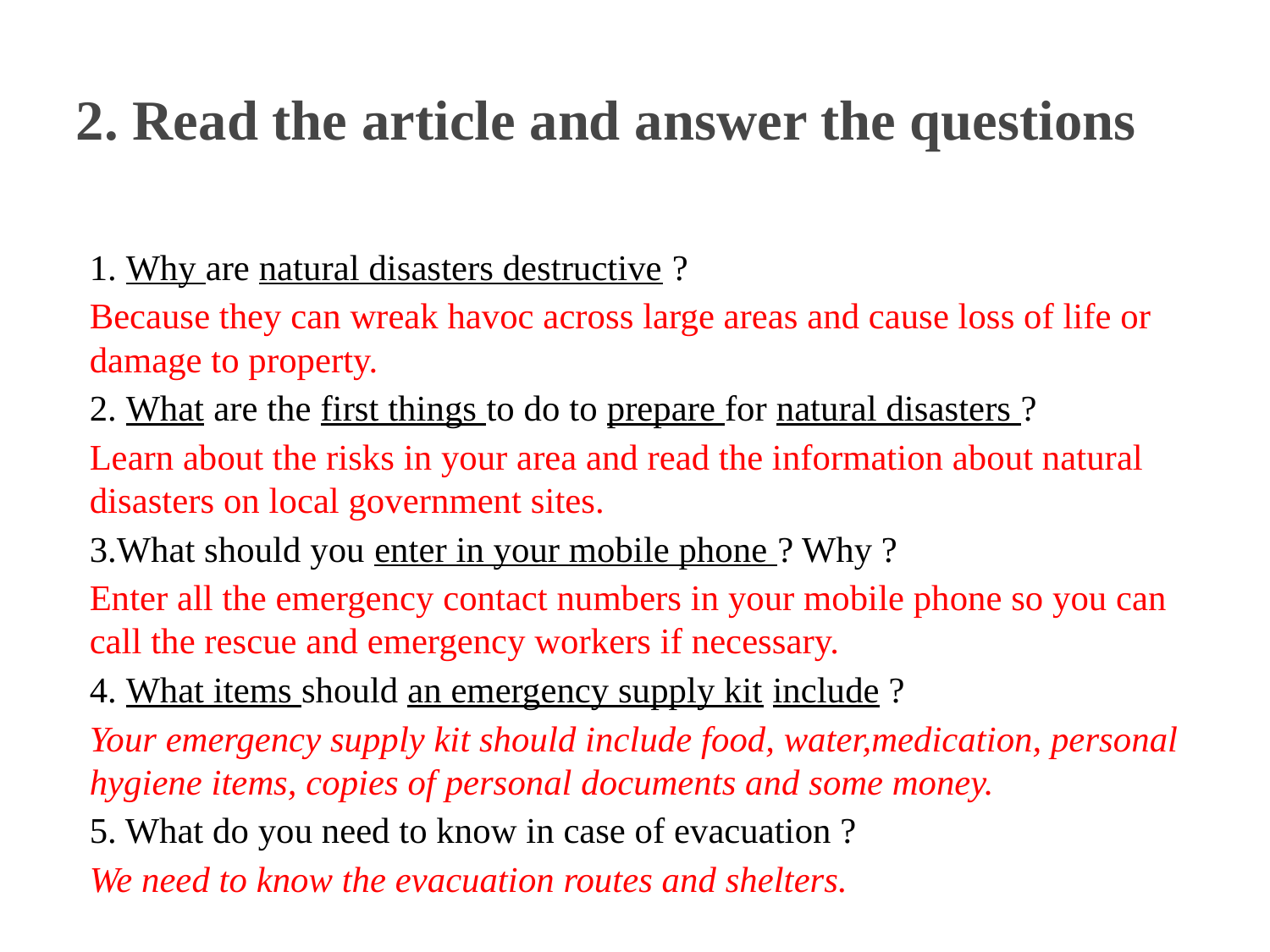

# 2. Read the article and answer the questions
1. Why are natural disasters destructive ?
Because they can wreak havoc across large areas and cause loss of life or damage to property.
2. What are the first things to do to prepare for natural disasters ?
Learn about the risks in your area and read the information about natural disasters on local government sites.
3.What should you enter in your mobile phone ? Why ?
Enter all the emergency contact numbers in your mobile phone so you can call the rescue and emergency workers if necessary.
4. What items should an emergency supply kit include ?
Your emergency supply kit should include food, water,medication, personal hygiene items, copies of personal documents and some money.
5. What do you need to know in case of evacuation ?
We need to know the evacuation routes and shelters.